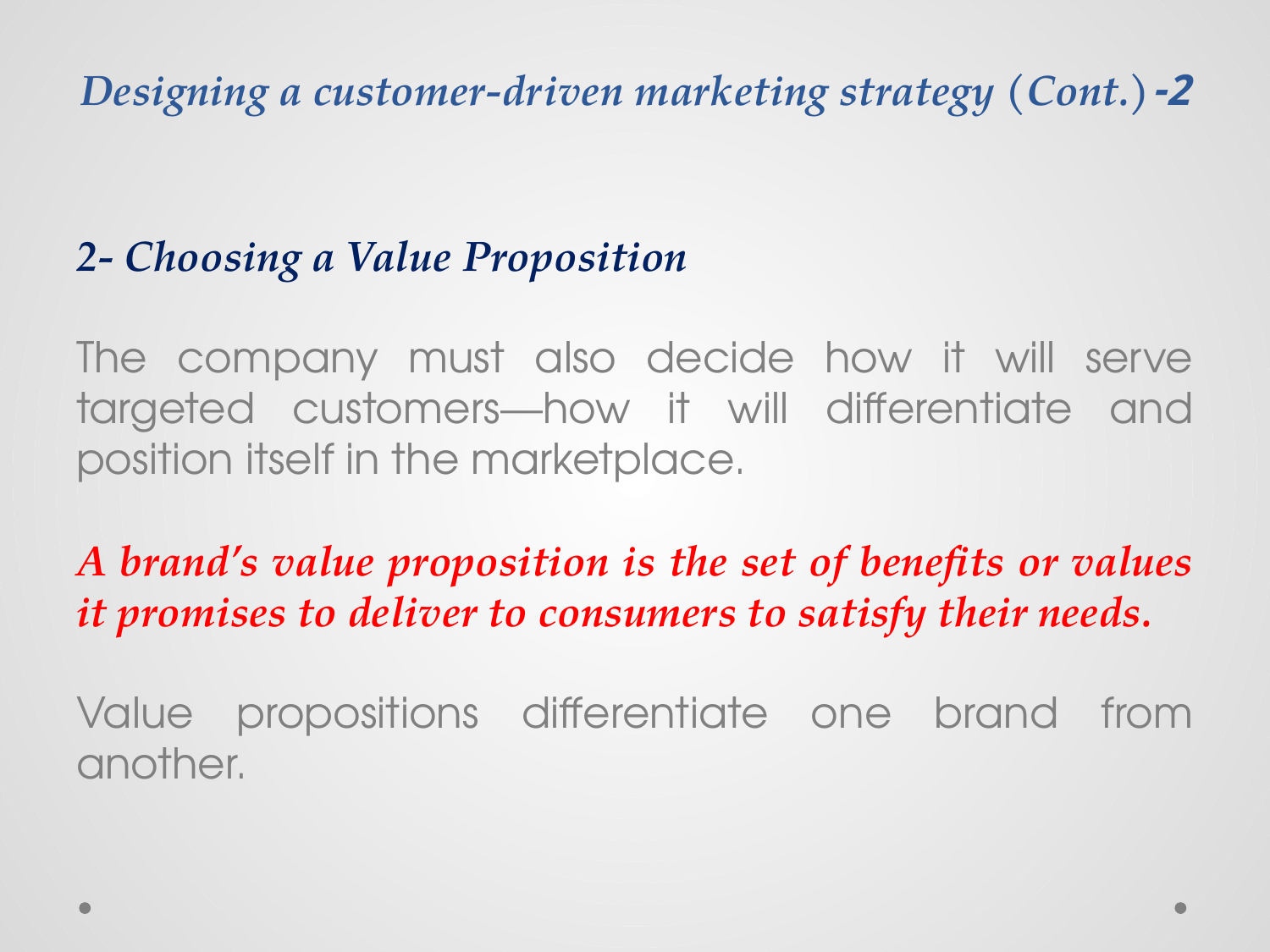

# 2-Designing a customer-driven marketing strategy (Cont.)
2- Choosing a Value Proposition

The company must also decide how it will serve targeted customers—how it will differentiate and position itself in the marketplace.

A brand’s value proposition is the set of benefits or values it promises to deliver to consumers to satisfy their needs.

Value propositions differentiate one brand from another.